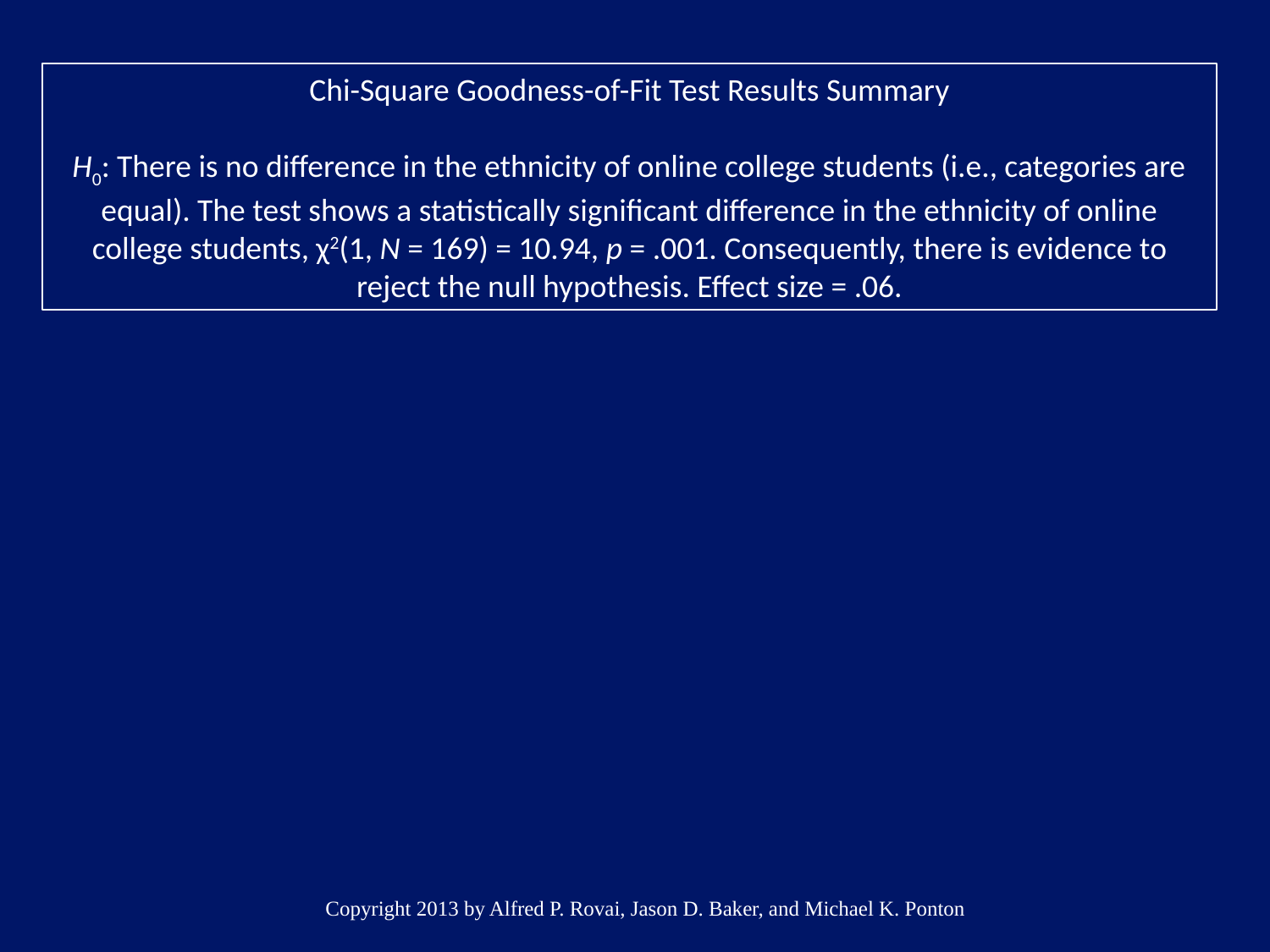

Chi-Square Goodness-of-Fit Test Results Summary

H0: There is no difference in the ethnicity of online college students (i.e., categories are equal). The test shows a statistically significant difference in the ethnicity of online college students, χ2(1, N = 169) = 10.94, p = .001. Consequently, there is evidence to reject the null hypothesis. Effect size = .06.
Copyright 2013 by Alfred P. Rovai, Jason D. Baker, and Michael K. Ponton